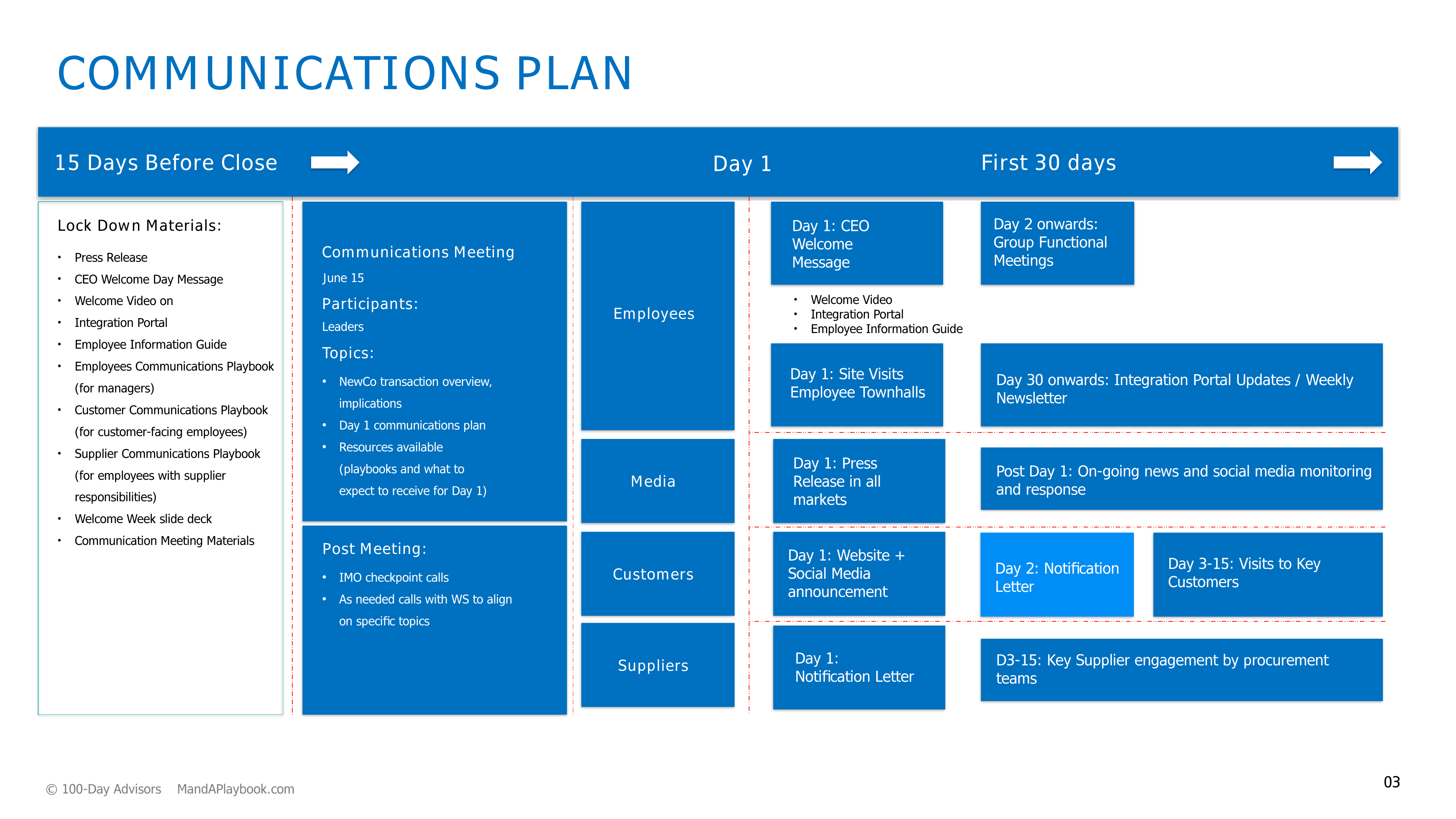

COMMUNICATIONS PLAN

First 30 days
15 Days Before Close
Day 1

Employees

Media

Customers

Suppliers

Day 2 onwards: Group Functional Meetings
Lock Down Materials:
Day 1: CEO Welcome Message
Press Release
CEO Welcome Day Message
Welcome Video on
Integration Portal
Employee Information Guide
Employees Communications Playbook (for managers)
Customer Communications Playbook (for customer-facing employees)
Supplier Communications Playbook (for employees with supplier responsibilities)
Welcome Week slide deck
Communication Meeting Materials
Communications Meeting
June 15
Welcome Video
Integration Portal
Employee Information Guide
Participants:
Leaders
Topics:

Day 1: Site Visits
Employee Townhalls
NewCo transaction overview, implications
Day 1 communications plan
Resources available (playbooks and what to expect to receive for Day 1)
Day 30 onwards: Integration Portal Updates / Weekly Newsletter

Day 1: Press Release in all markets
Post Day 1: On-going news and social media monitoring and response

Post Meeting:
Day 1: Website + Social Media announcement
Day 3-15: Visits to Key Customers
Day 2: Notification Letter
IMO checkpoint calls
As needed calls with WS to align on specific topics

Day 1: Notification Letter
D3-15: Key Supplier engagement by procurement teams
03
© 100-Day Advisors    MandAPlaybook.com